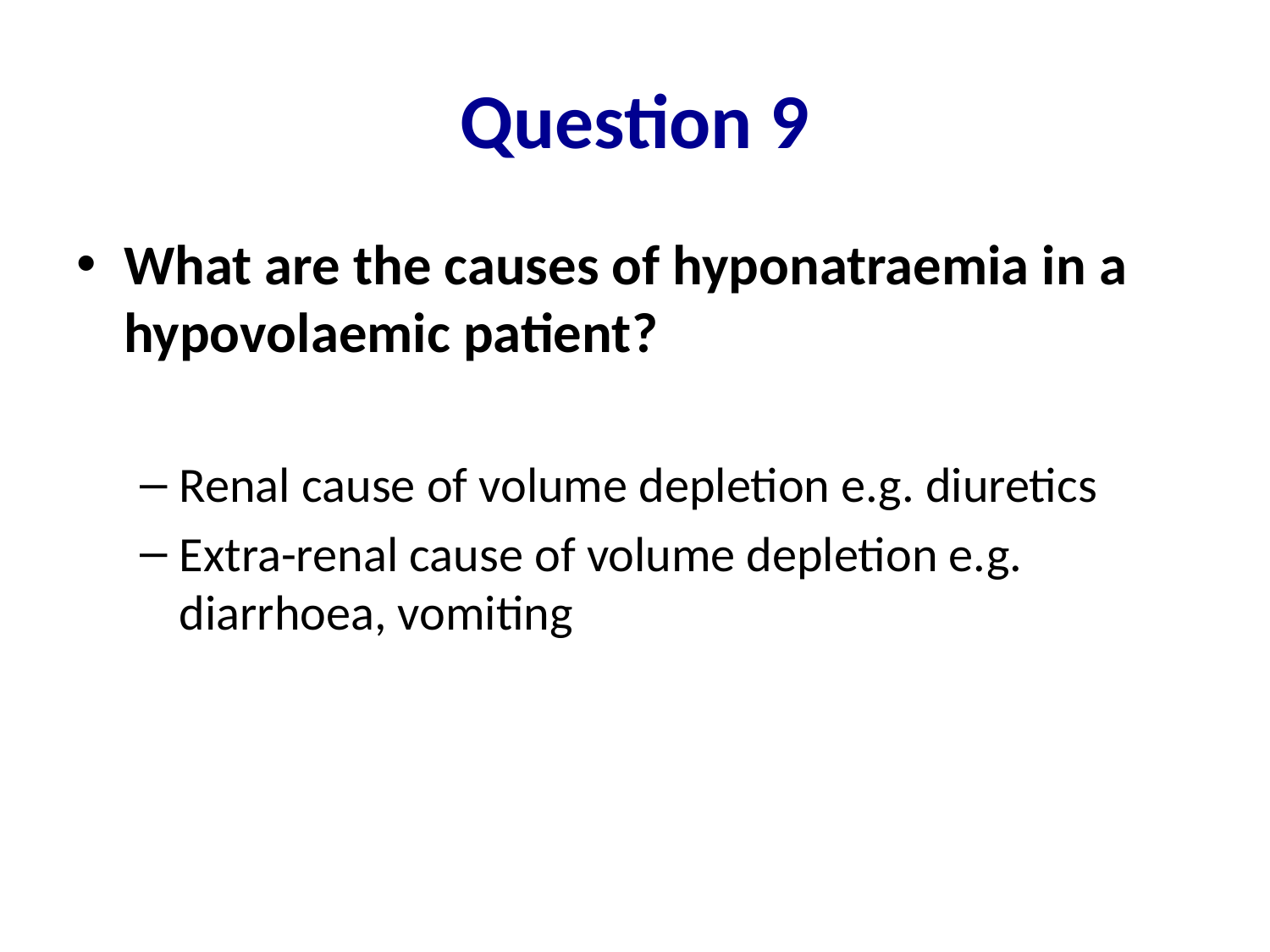

# Question 9
What are the causes of hyponatraemia in a hypovolaemic patient?

Renal cause of volume depletion e.g. diuretics
Extra-renal cause of volume depletion e.g. diarrhoea, vomiting